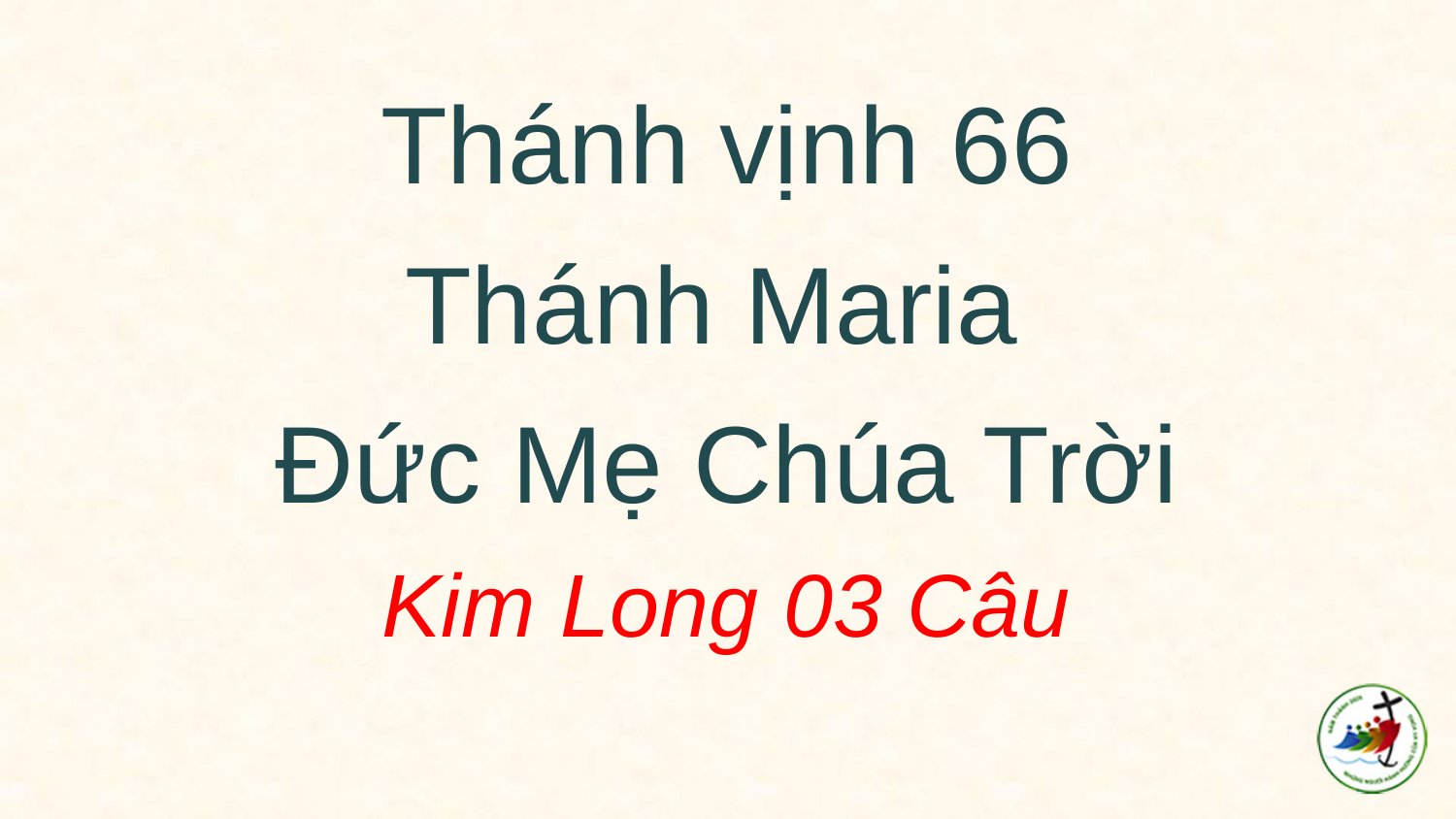

Thánh vịnh 66
Thánh Maria
Đức Mẹ Chúa Trời
Kim Long 03 Câu
#